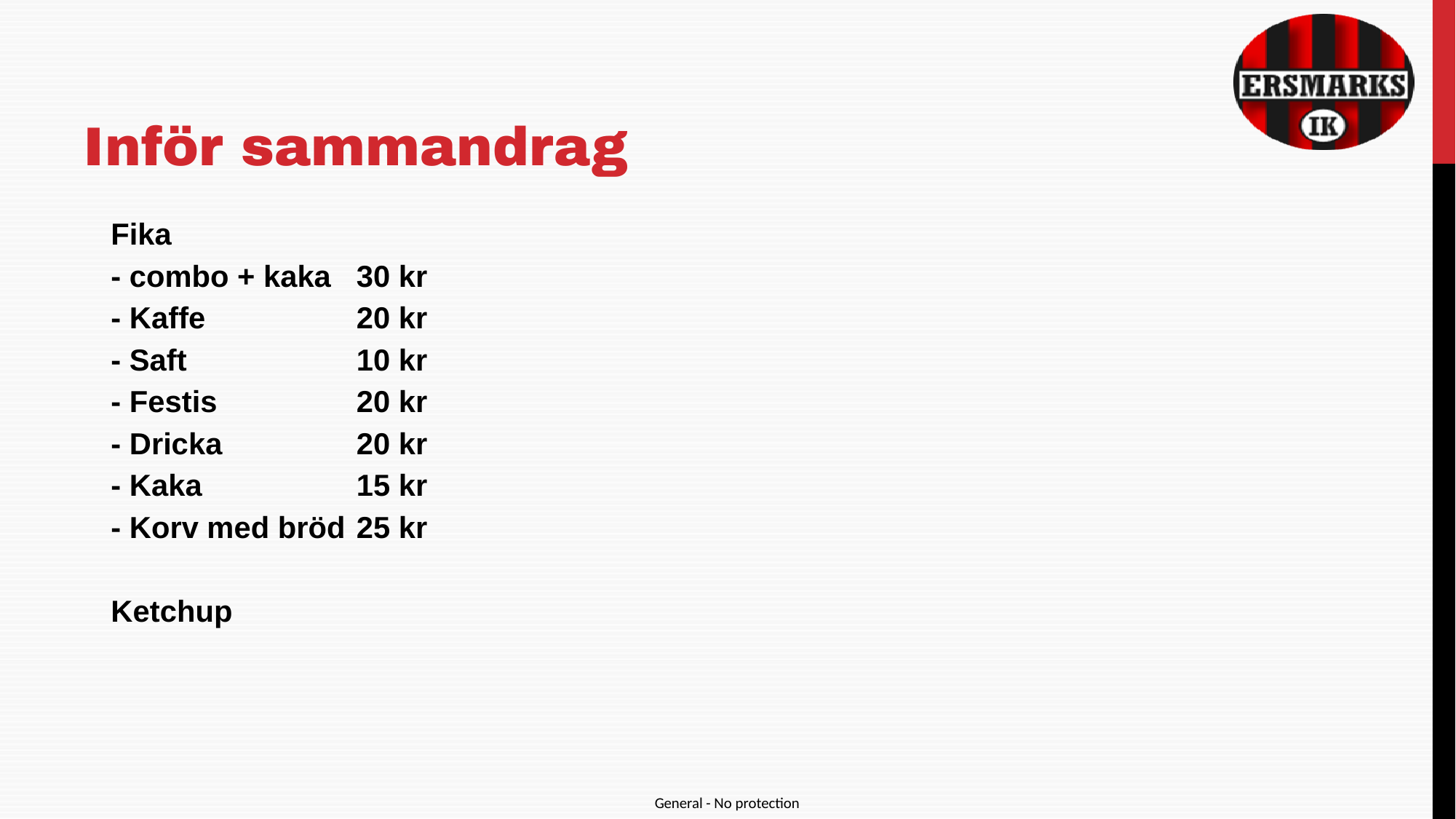

# Inför sammandrag
Fika
- combo + kaka  	30 kr
- Kaffe 		20 kr
- Saft 		10 kr
- Festis 		20 kr
- Dricka		20 kr
- Kaka 		15 kr
- Korv med bröd	25 kr

Ketchup